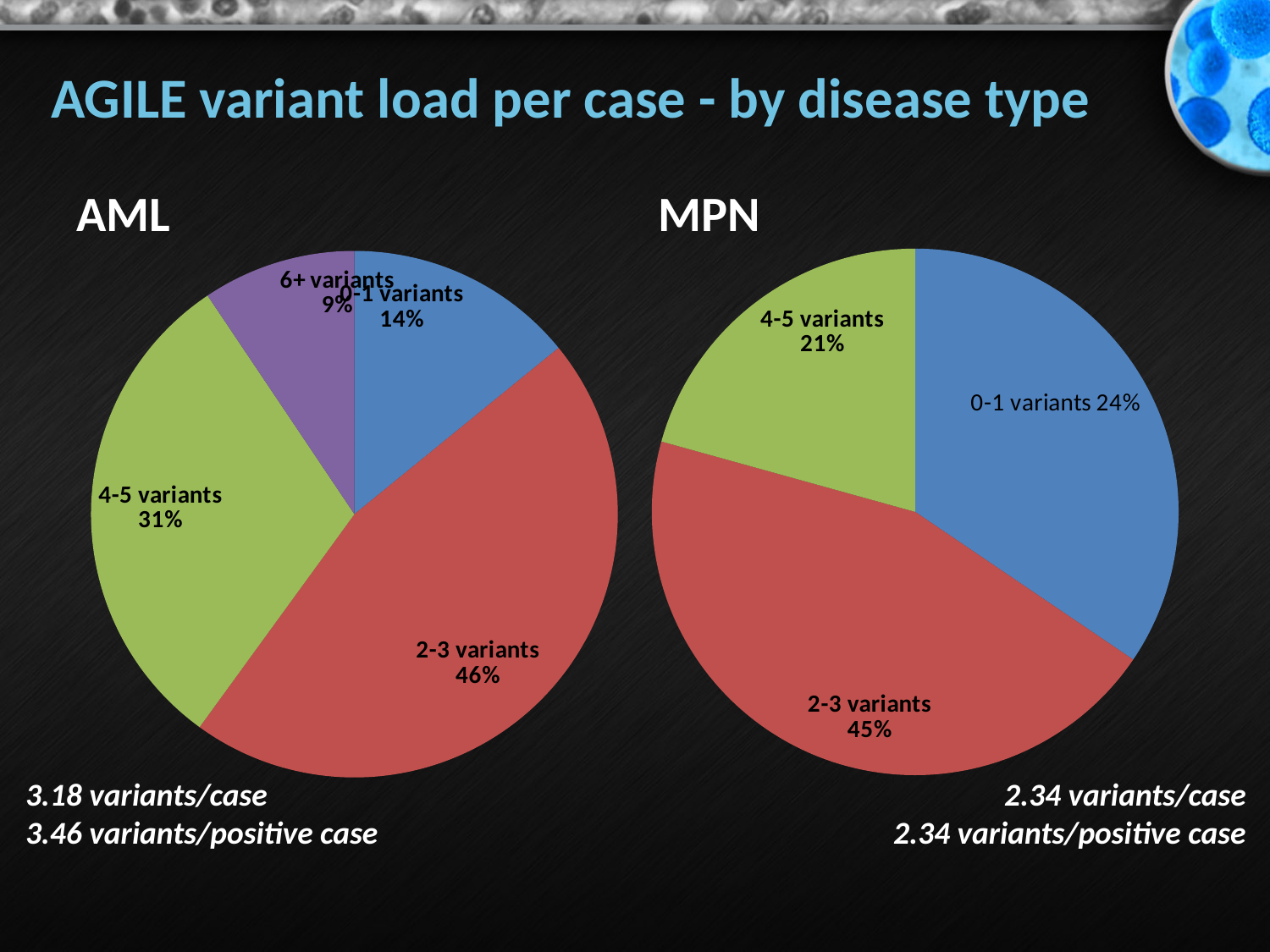

# AGILE variant load per case - by disease type
AML
MPN

### Chart

| Category | Sales |
|---|---|
| 0-1 variants | 10.0 |
| 2-3 variants | 13.0 |
| 4-5 variants | 6.0 |
| 6+ variants | 0.0 |

### Chart

| Category | Sales |
|---|---|
| 0-1 variants | 12.0 |
| 2-3 variants | 39.0 |
| 4-5 variants | 26.0 |
| 6+ variants | 8.0 |
3.18 variants/case
3.46 variants/positive case
2.34 variants/case
2.34 variants/positive case